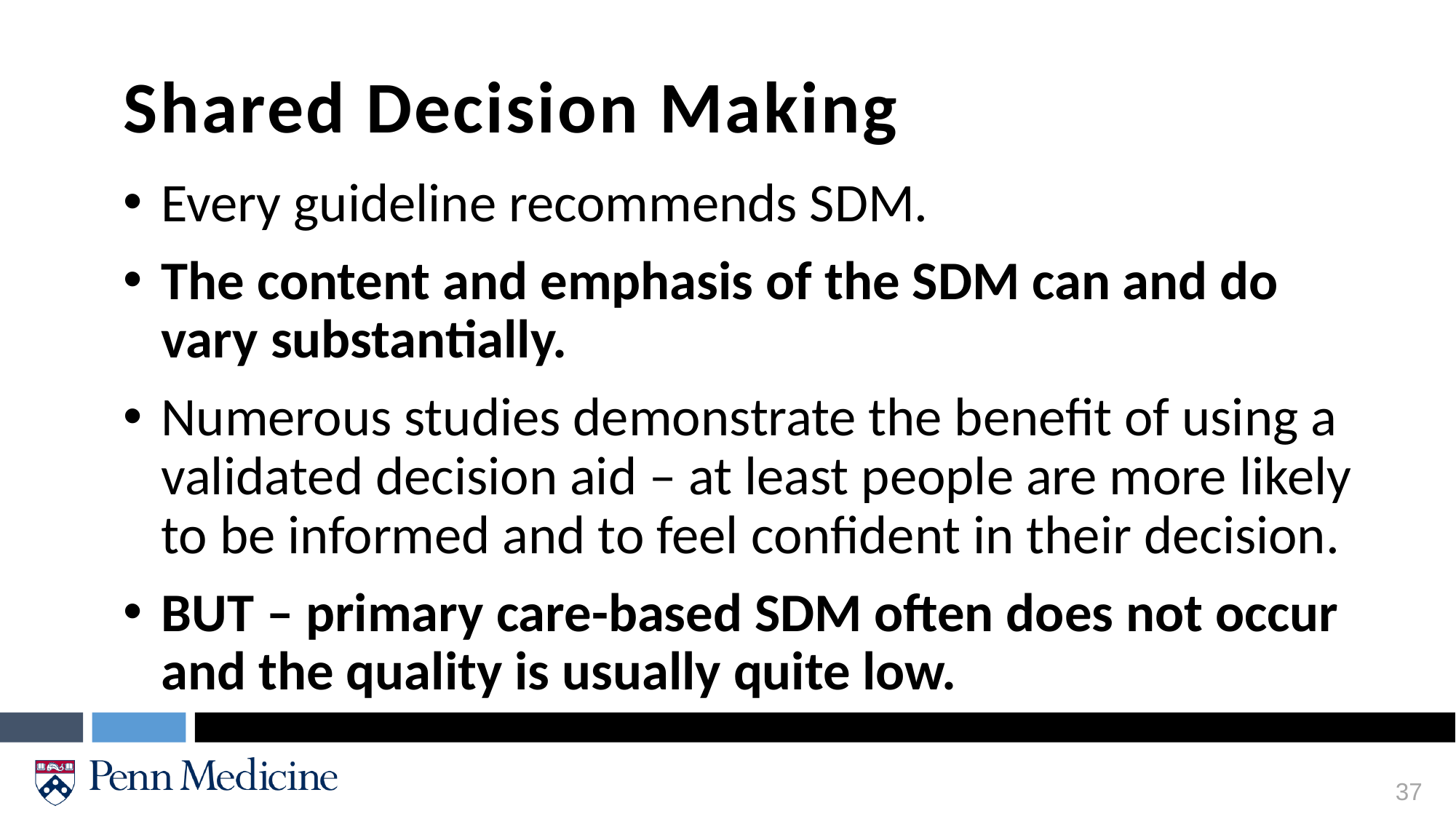

Shared Decision Making
Every guideline recommends SDM.
The content and emphasis of the SDM can and do vary substantially.
Numerous studies demonstrate the benefit of using a validated decision aid – at least people are more likely to be informed and to feel confident in their decision.
BUT – primary care-based SDM often does not occur and the quality is usually quite low.